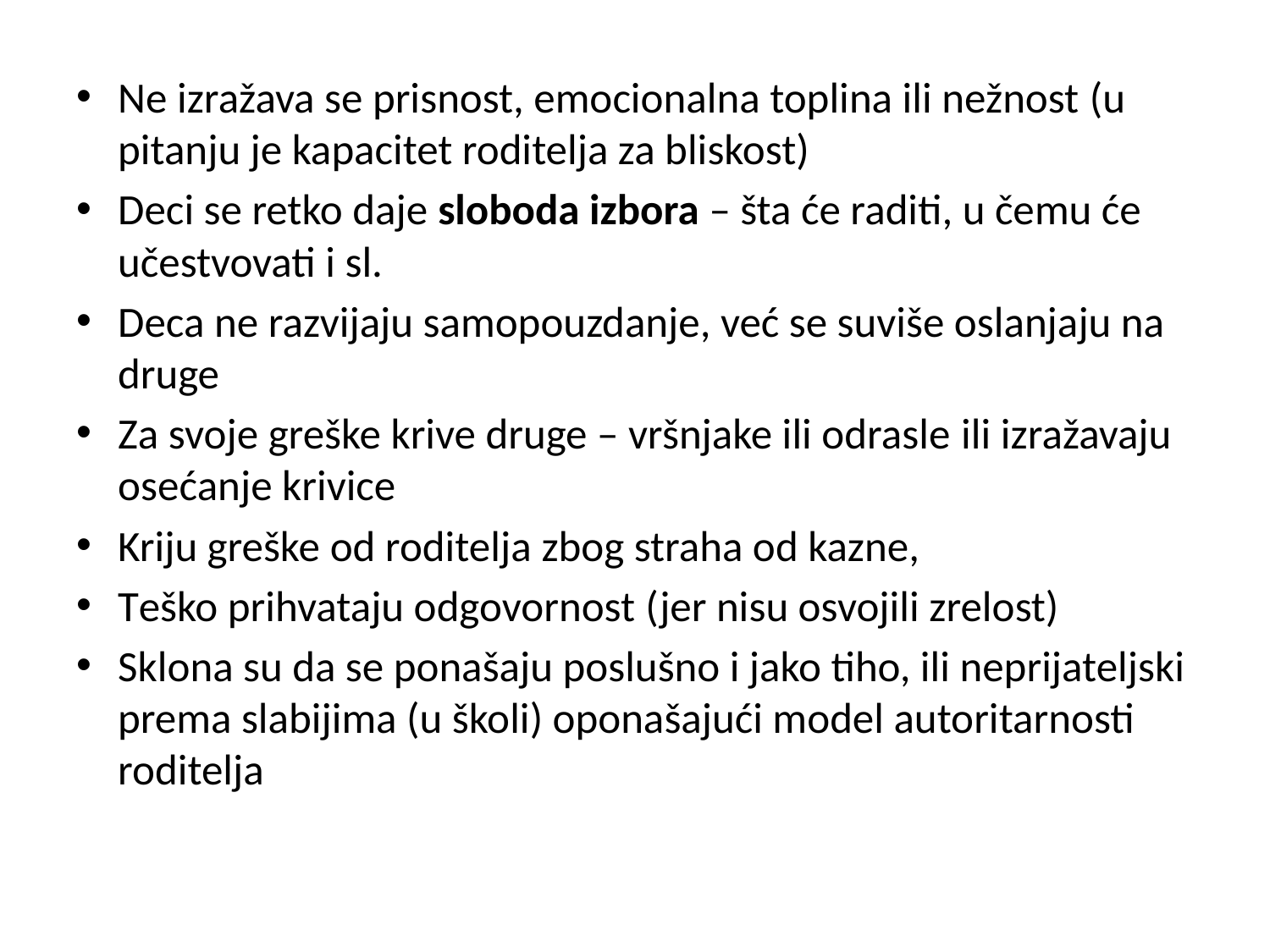

#
Ne izražava se prisnost, emocionalna toplina ili nežnost (u pitanju je kapacitet roditelja za bliskost)
Deci se retko daje sloboda izbora – šta će raditi, u čemu će učestvovati i sl.
Deca ne razvijaju samopouzdanje, već se suviše oslanjaju na druge
Za svoje greške krive druge – vršnjake ili odrasle ili izražavaju osećanje krivice
Kriju greške od roditelja zbog straha od kazne,
Teško prihvataju odgovornost (jer nisu osvojili zrelost)
Sklona su da se ponašaju poslušno i jako tiho, ili neprijateljski prema slabijima (u školi) oponašajući model autoritarnosti roditelja